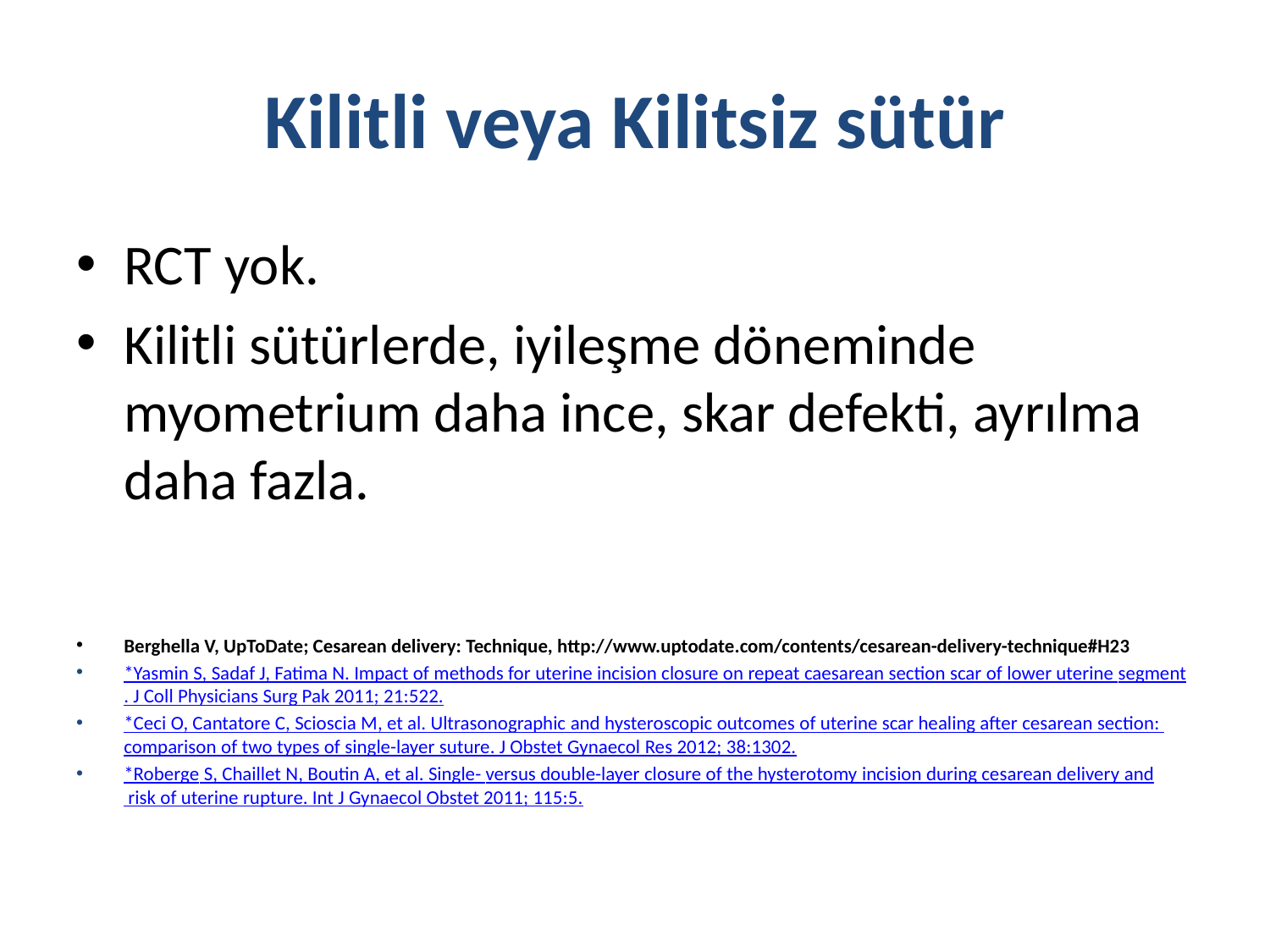

# Kilitli veya Kilitsiz sütür
RCT yok.
Kilitli sütürlerde, iyileşme döneminde myometrium daha ince, skar defekti, ayrılma daha fazla.

Berghella V, UpToDate; Cesarean delivery: Technique, http://www.uptodate.com/contents/cesarean-delivery-technique#H23
*Yasmin S, Sadaf J, Fatima N. Impact of methods for uterine incision closure on repeat caesarean section scar of lower uterine segment. J Coll Physicians Surg Pak 2011; 21:522.
*Ceci O, Cantatore C, Scioscia M, et al. Ultrasonographic and hysteroscopic outcomes of uterine scar healing after cesarean section: comparison of two types of single-layer suture. J Obstet Gynaecol Res 2012; 38:1302.
*Roberge S, Chaillet N, Boutin A, et al. Single- versus double-layer closure of the hysterotomy incision during cesarean delivery and risk of uterine rupture. Int J Gynaecol Obstet 2011; 115:5.